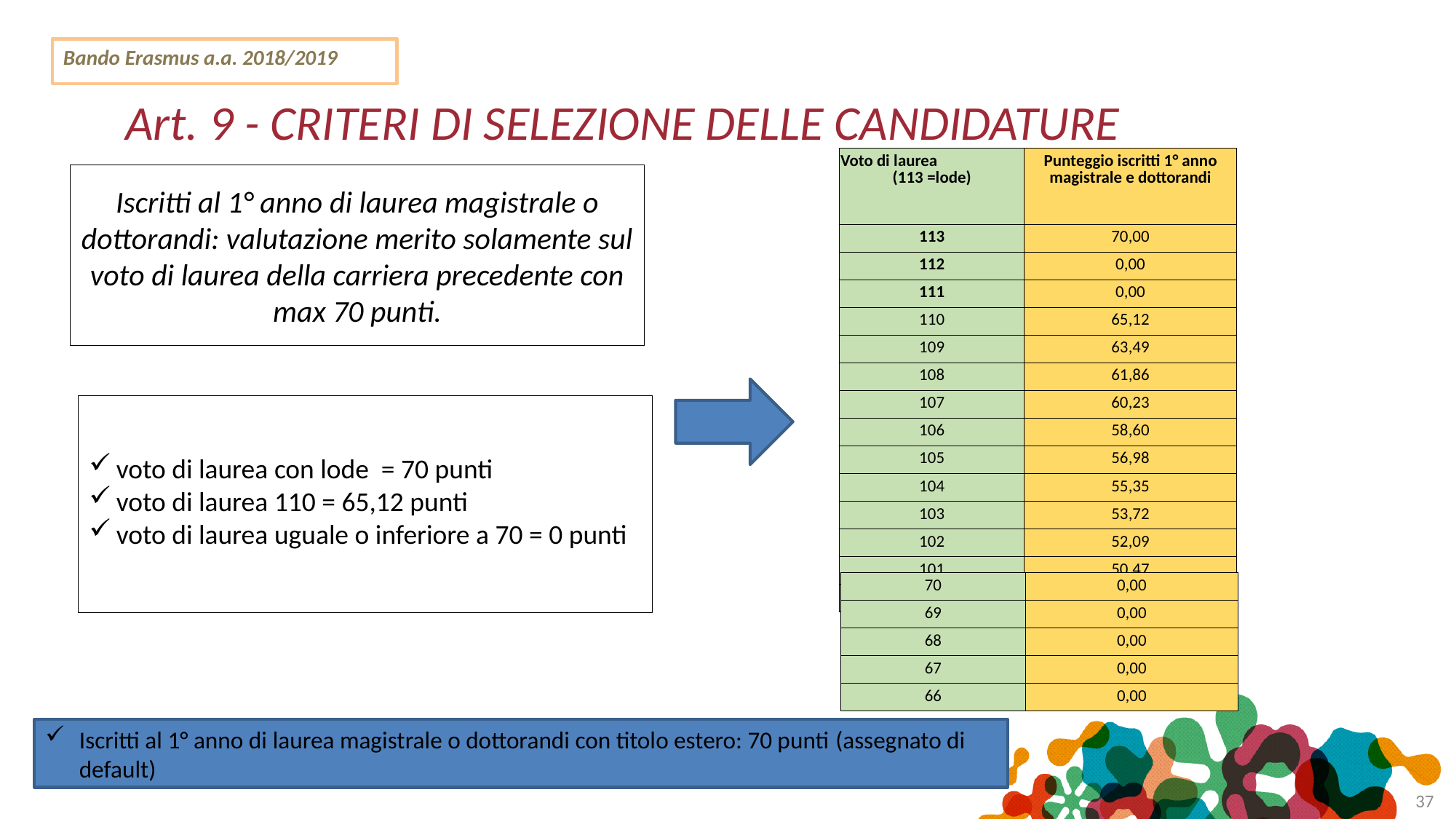

Bando Erasmus a.a. 2018/2019
Art. 9 - CRITERI DI SELEZIONE DELLE CANDIDATURE
| Voto di laurea (113 =lode) | Punteggio iscritti 1° anno magistrale e dottorandi |
| --- | --- |
| 113 | 70,00 |
| 112 | 0,00 |
| 111 | 0,00 |
| 110 | 65,12 |
| 109 | 63,49 |
| 108 | 61,86 |
| 107 | 60,23 |
| 106 | 58,60 |
| 105 | 56,98 |
| 104 | 55,35 |
| 103 | 53,72 |
| 102 | 52,09 |
| 101 | 50,47 |
| 100 | 48,84 |
Iscritti al 1° anno ​di laurea magistrale o dottorandi: valutazione merito solamente sul voto di laurea della carriera precedente con max 70 punti.

voto di laurea con lode  = 70 punti
voto di laurea 110 = 65,12 punti
voto di laurea uguale o inferiore a 70 = 0 punti​

| 70 | 0,00 |
| --- | --- |
| 69 | 0,00 |
| 68 | 0,00 |
| 67 | 0,00 |
| 66 | 0,00 |
Iscritti al 1° anno di laurea magistrale o dottorandi con titolo estero: 70 punti ​(assegnato di default)
37